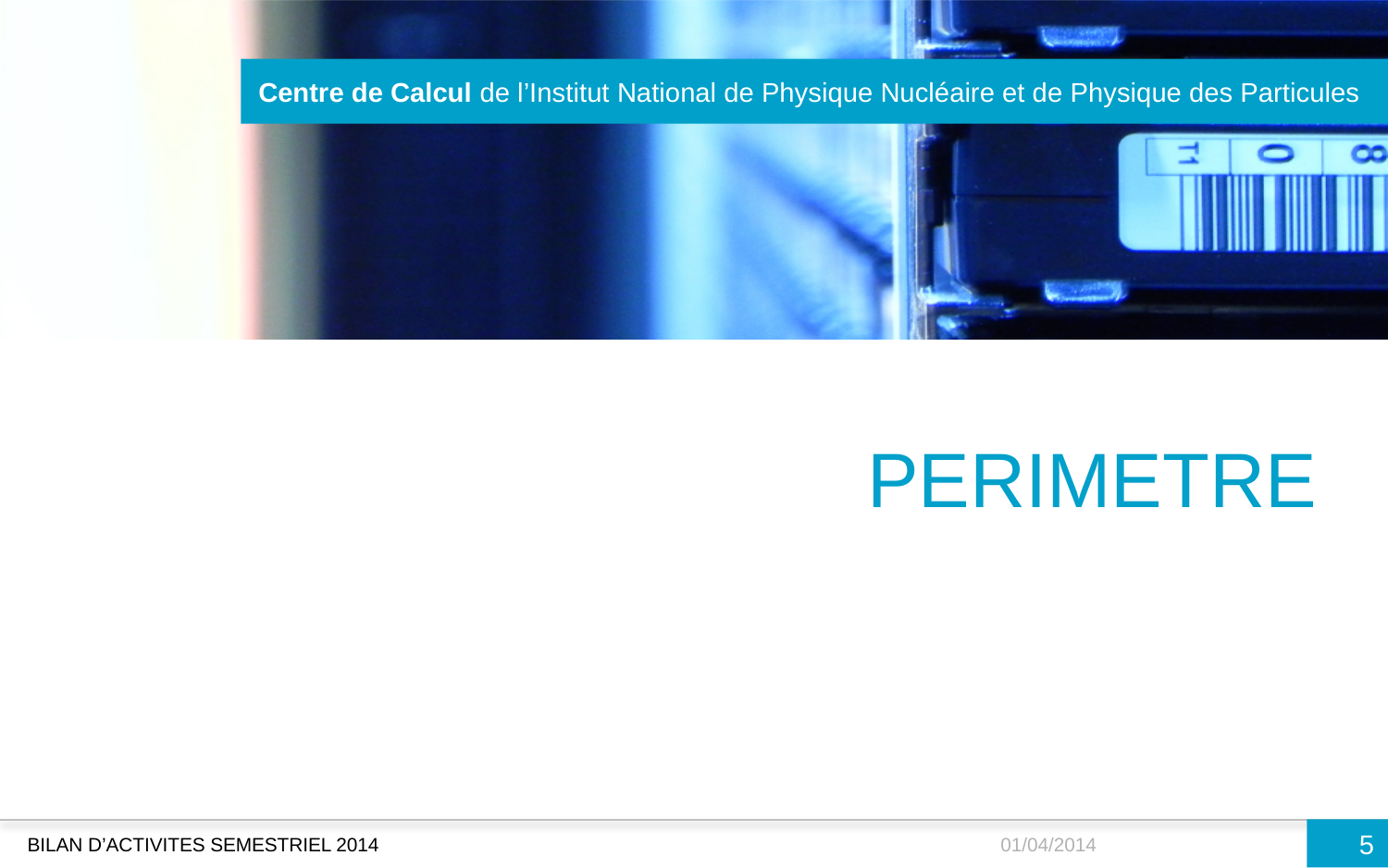

# PERIMETRE
5
BILAN D’ACTIVITES SEMESTRIEL 2014
01/04/2014